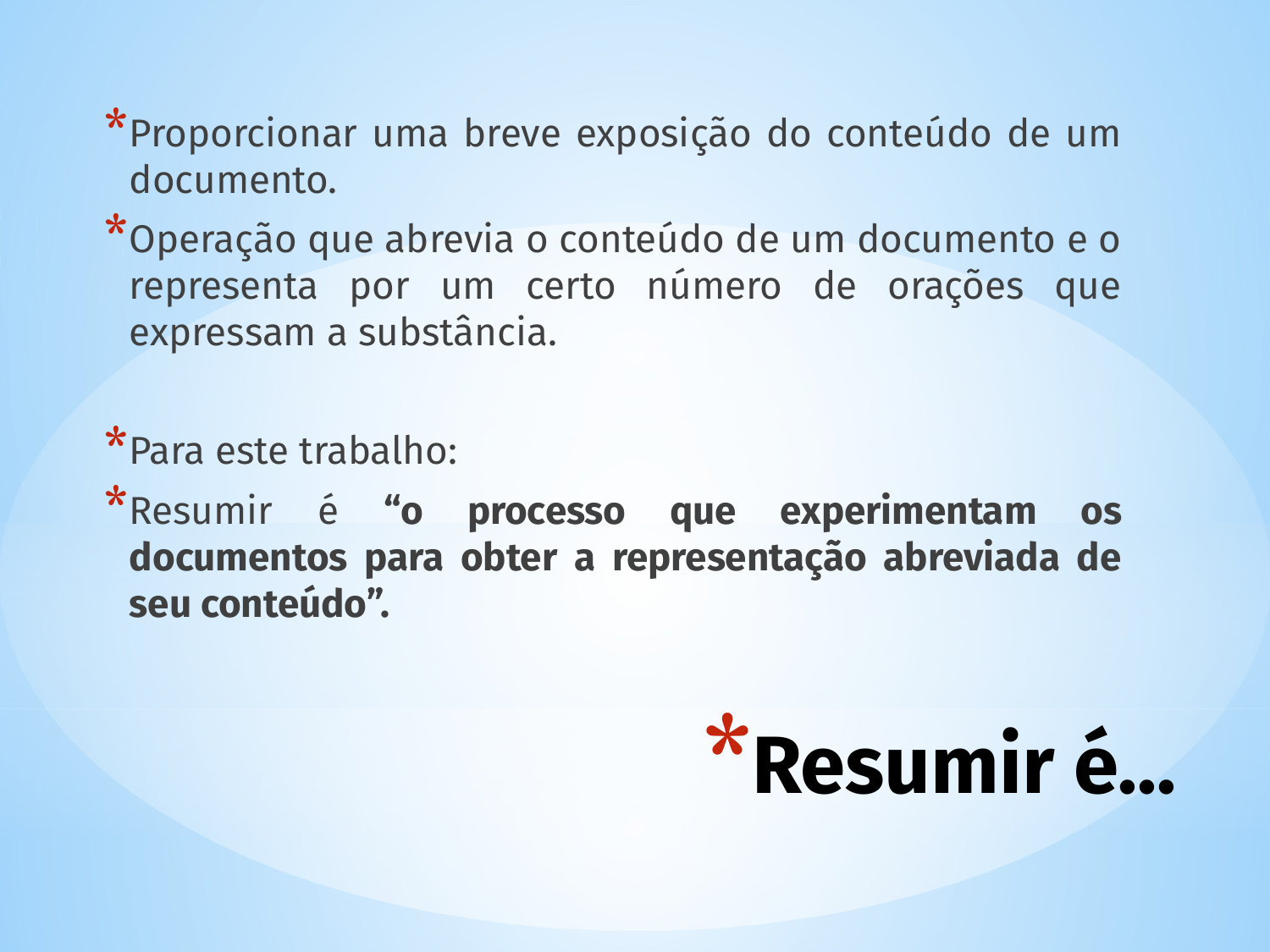

Proporcionar uma breve exposição do conteúdo de um documento.
Operação que abrevia o conteúdo de um documento e o representa por um certo número de orações que expressam a substância.

Para este trabalho:
Resumir é “o processo que experimentam os documentos para obter a representação abreviada de seu conteúdo”.
# Resumir é...